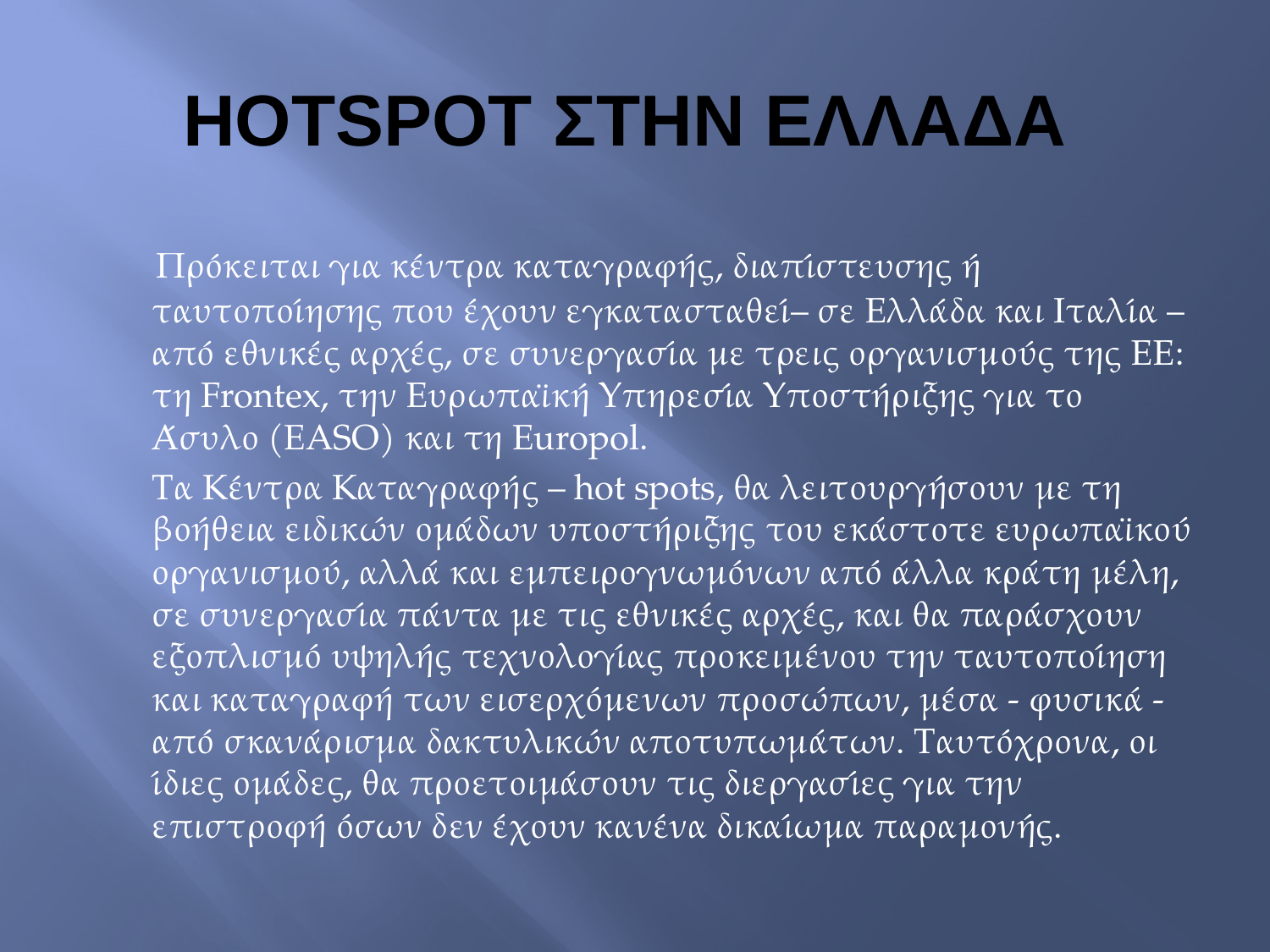

# HOTSPOT ΣΤΗΝ ΕΛΛΑΔΑ
     Πρόκειται για κέντρα καταγραφής, διαπίστευσης ή ταυτοποίησης που έχουν εγκατασταθεί– σε Ελλάδα και Ιταλία – από εθνικές αρχές, σε συνεργασία με τρεις οργανισμούς της ΕΕ: τη Frontex, την Ευρωπαϊκή Υπηρεσία Υποστήριξης για το Άσυλο (EASO) και τη Europol.
	Τα Κέντρα Καταγραφής – hot spots, θα λειτουργήσουν με τη βοήθεια ειδικών ομάδων υποστήριξης του εκάστοτε ευρωπαϊκού οργανισμού, αλλά και εμπειρογνωμόνων από άλλα κράτη μέλη, σε συνεργασία πάντα με τις εθνικές αρχές, και θα παράσχουν εξοπλισμό υψηλής τεχνολογίας προκειμένου την ταυτοποίηση και καταγραφή των εισερχόμενων προσώπων, μέσα - φυσικά - από σκανάρισμα δακτυλικών αποτυπωμάτων. Ταυτόχρονα, οι ίδιες ομάδες, θα προετοιμάσουν τις διεργασίες για την επιστροφή όσων δεν έχουν κανένα δικαίωμα παραμονής.